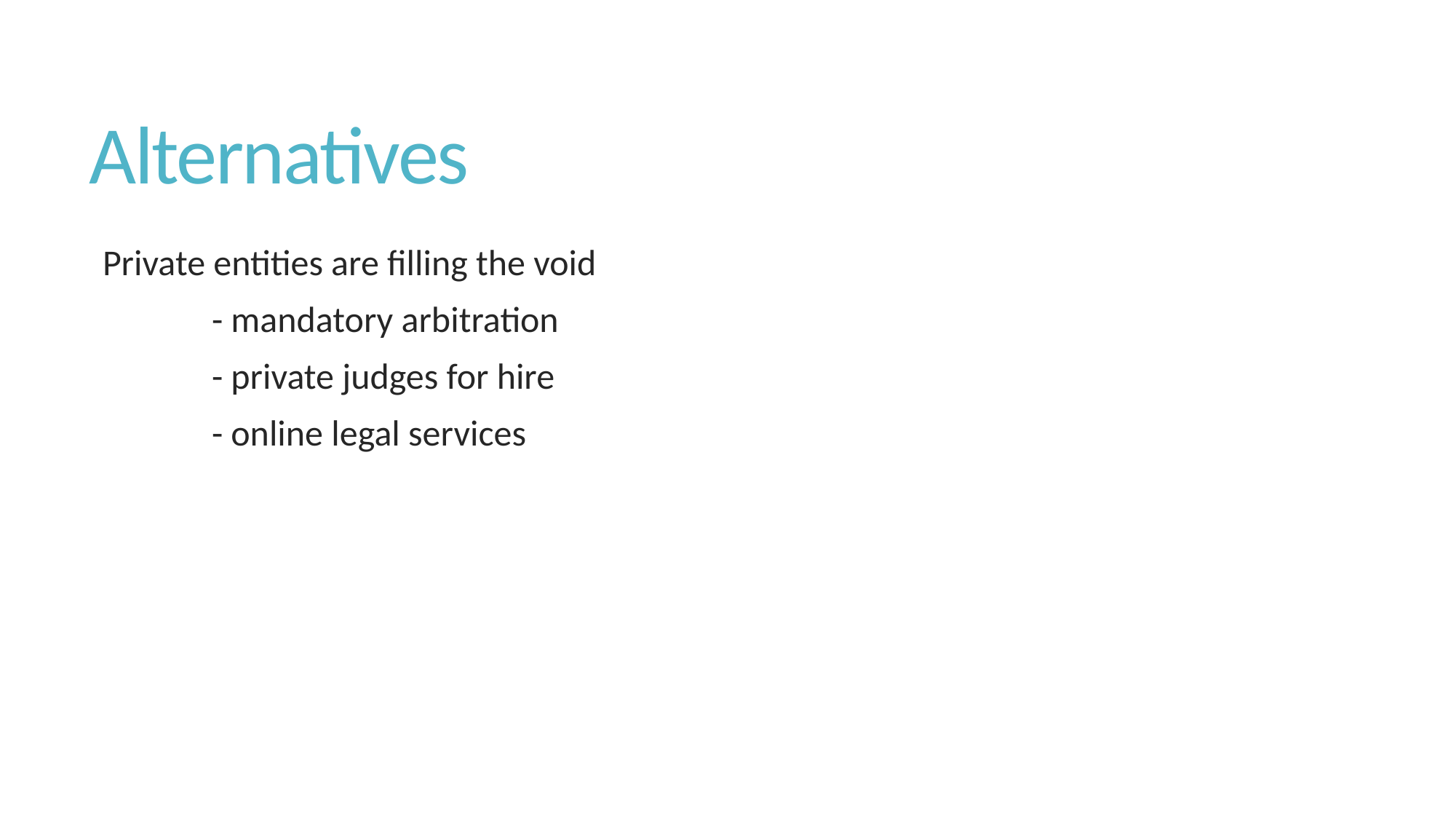

# Alternatives
Private entities are filling the void
 	- mandatory arbitration
 	- private judges for hire
 	- online legal services